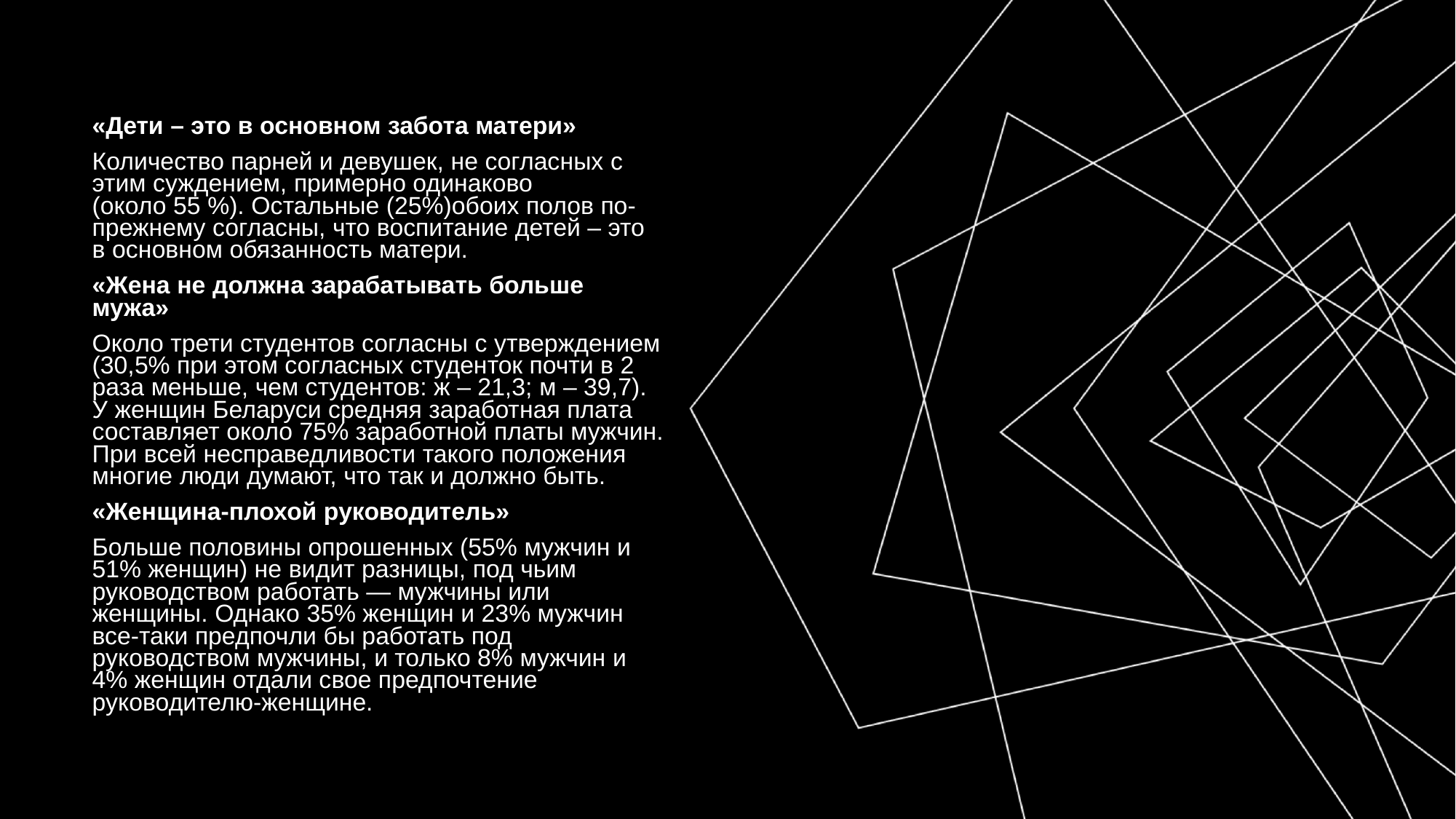

«Дети – это в основном забота матери»
Количество парней и девушек, не согласных с этим суждением, примерно одинаково (около 55 %). Остальные (25%)обоих полов по-прежнему согласны, что воспитание детей – это в основном обязанность матери.
«Жена не должна зарабатывать больше мужа»
Около трети студентов согласны с утверждением (30,5% при этом согласных студенток почти в 2 раза меньше, чем студентов: ж – 21,3; м – 39,7). У женщин Беларуси средняя заработная плата составляет около 75% заработной платы мужчин. При всей несправедливости такого положения многие люди думают, что так и должно быть.
«Женщина-плохой руководитель»
Больше половины опрошенных (55% мужчин и 51% женщин) не видит разницы, под чьим руководством работать — мужчины или женщины. Однако 35% женщин и 23% мужчин все-таки предпочли бы работать под руководством мужчины, и только 8% мужчин и 4% женщин отдали свое предпочтение руководителю-женщине.